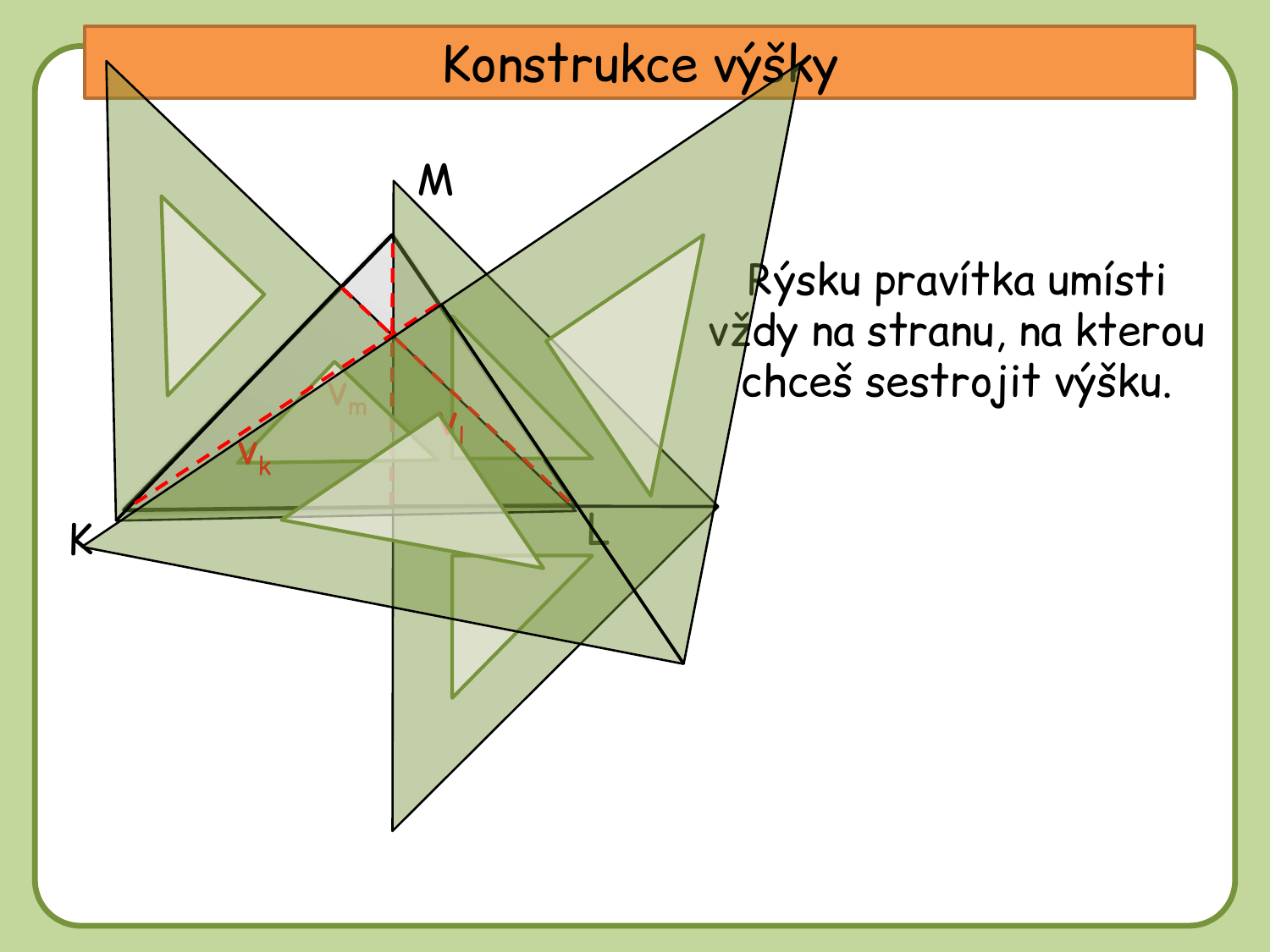

Konstrukce výšky

DD
M

Rýsku pravítka umísti vždy na stranu, na kterou chceš sestrojit výšku.

vm
vl
vk
L
K